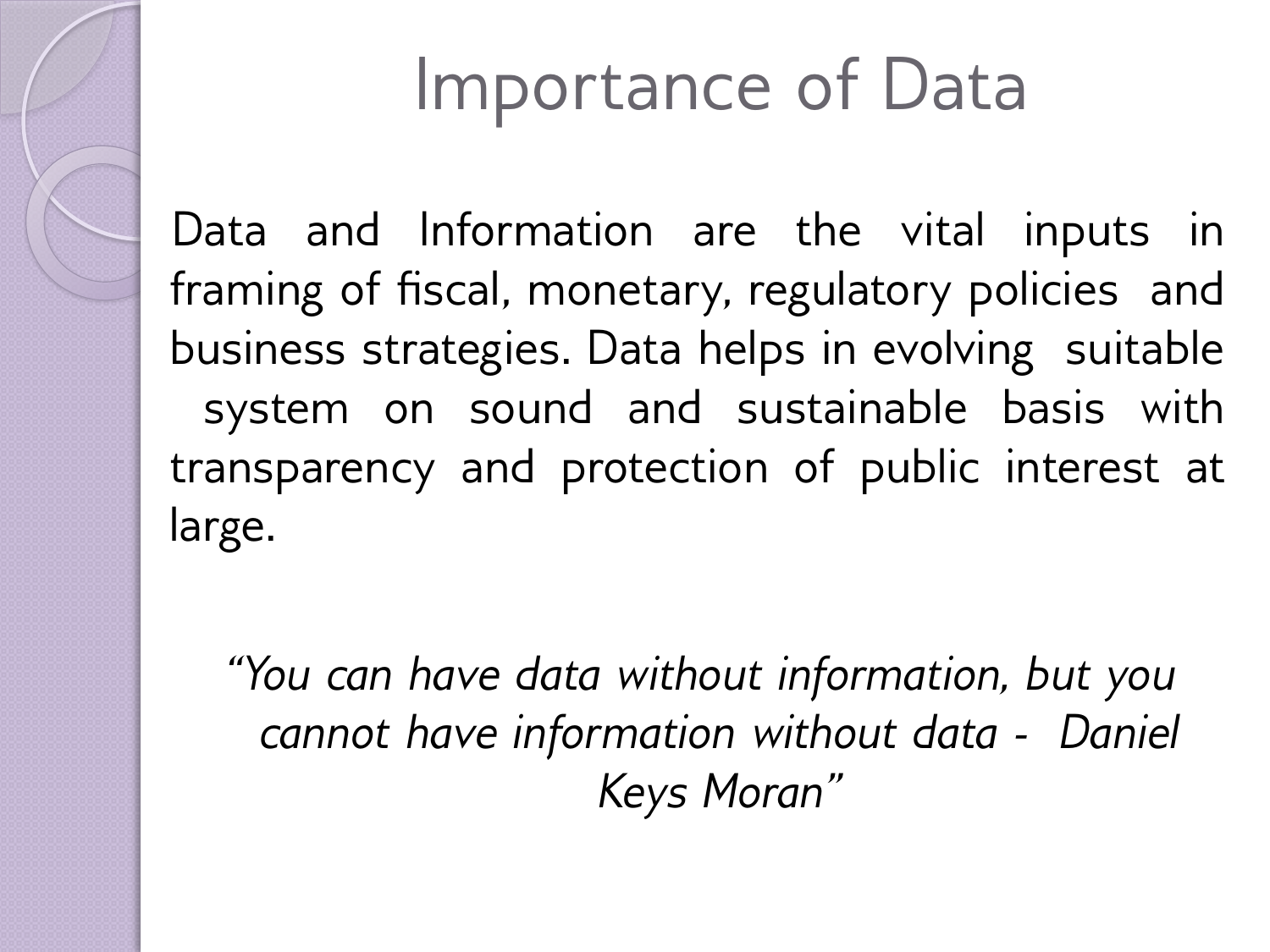

# Importance of Data
Data and Information are the vital inputs in framing of fiscal, monetary, regulatory policies  and business strategies. Data helps in evolving  suitable  system on sound and sustainable basis with transparency and protection of public interest at large.

“You can have data without information, but you cannot have information without data -  Daniel Keys Moran”